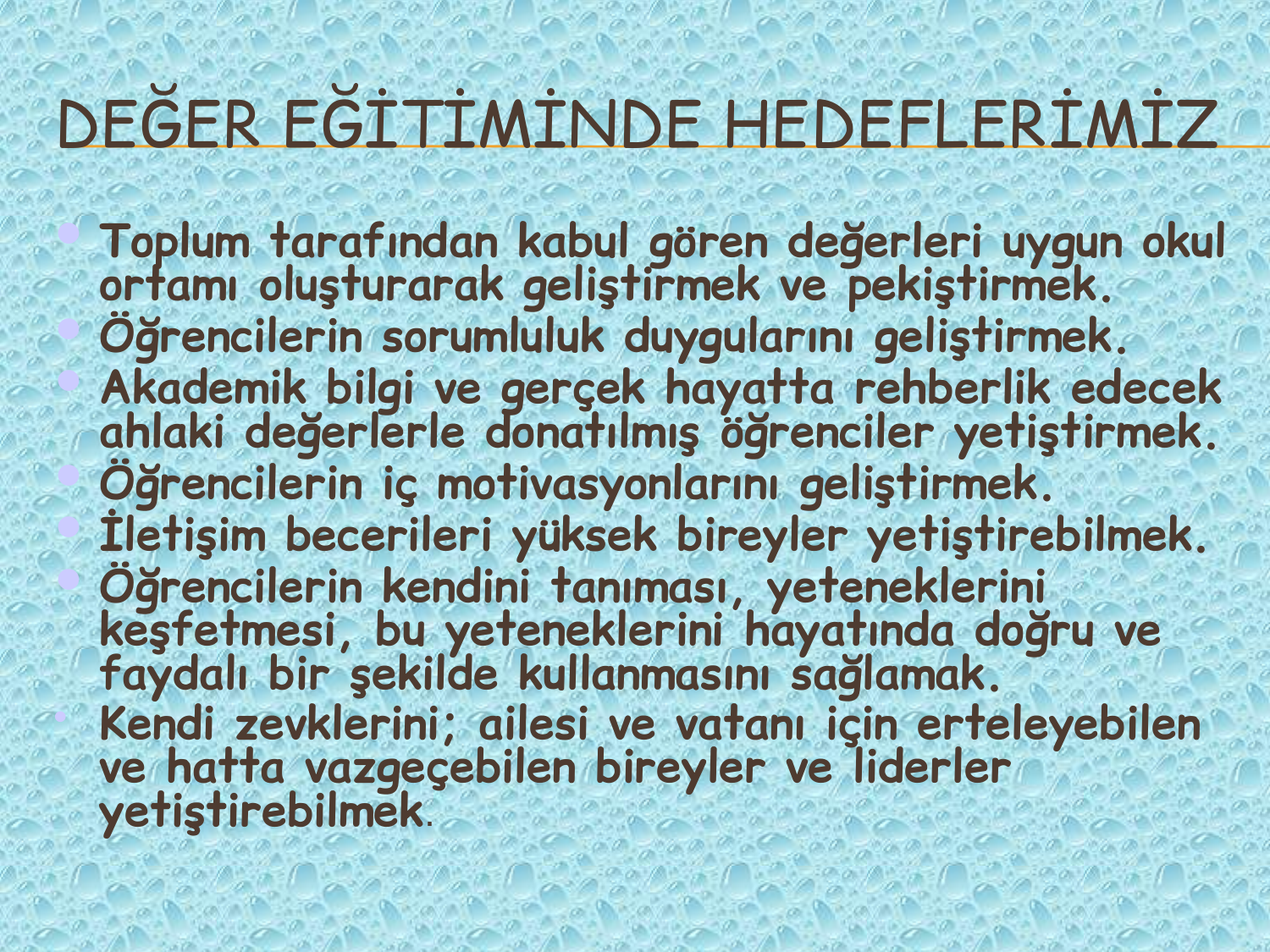

# DEĞER EĞİTİMİNDE HEDEFLERİMİZ
Toplum tarafından kabul gören değerleri uygun okul ortamı oluşturarak geliştirmek ve pekiştirmek.
Öğrencilerin sorumluluk duygularını geliştirmek.
Akademik bilgi ve gerçek hayatta rehberlik edecek ahlaki değerlerle donatılmış öğrenciler yetiştirmek.
Öğrencilerin iç motivasyonlarını geliştirmek.
İletişim becerileri yüksek bireyler yetiştirebilmek.
Öğrencilerin kendini tanıması, yeteneklerini keşfetmesi, bu yeteneklerini hayatında doğru ve faydalı bir şekilde kullanmasını sağlamak.
Kendi zevklerini; ailesi ve vatanı için erteleyebilen ve hatta vazgeçebilen bireyler ve liderler yetiştirebilmek.